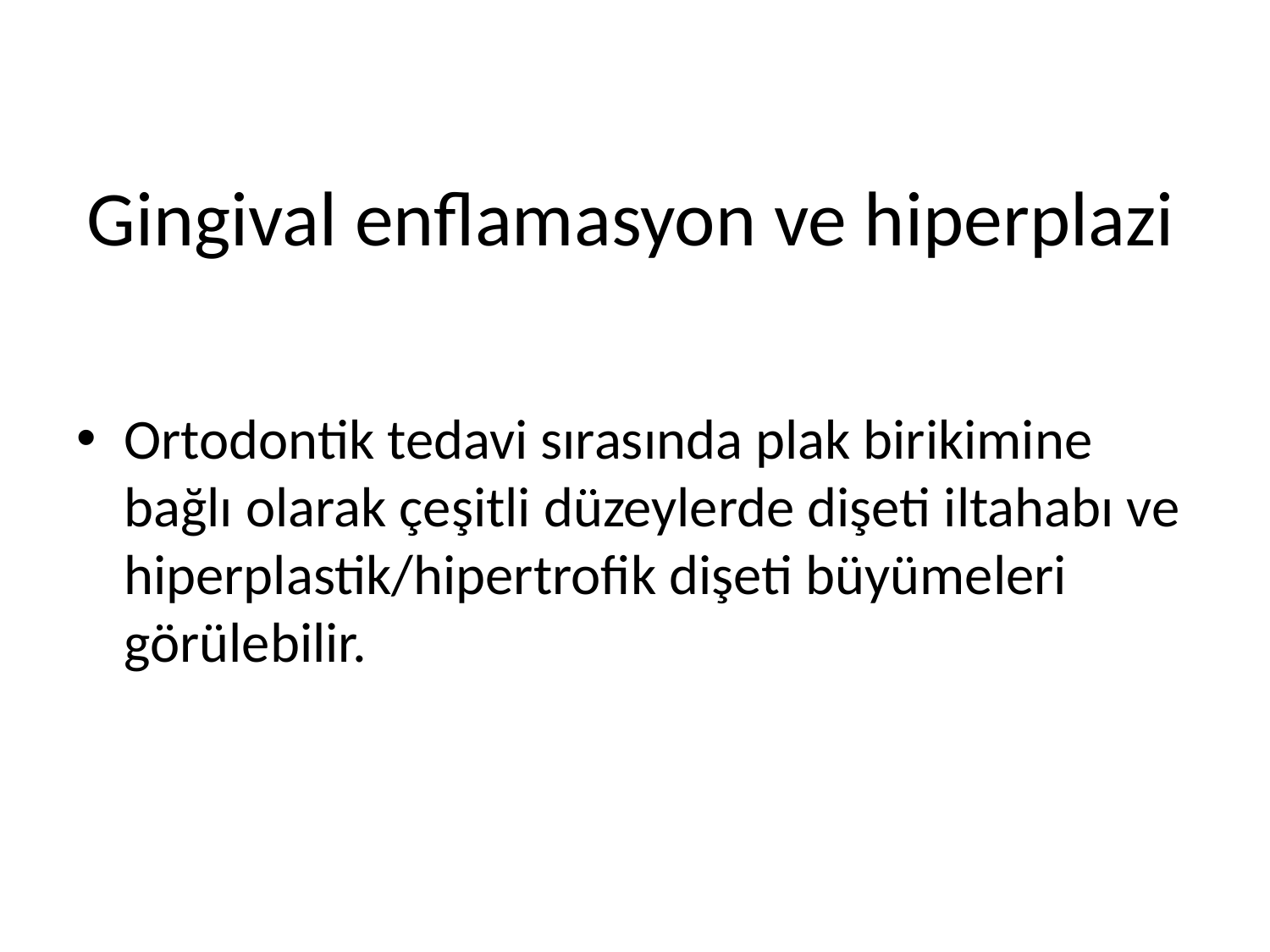

# Gingival enflamasyon ve hiperplazi
Ortodontik tedavi sırasında plak birikimine bağlı olarak çeşitli düzeylerde dişeti iltahabı ve hiperplastik/hipertrofik dişeti büyümeleri görülebilir.